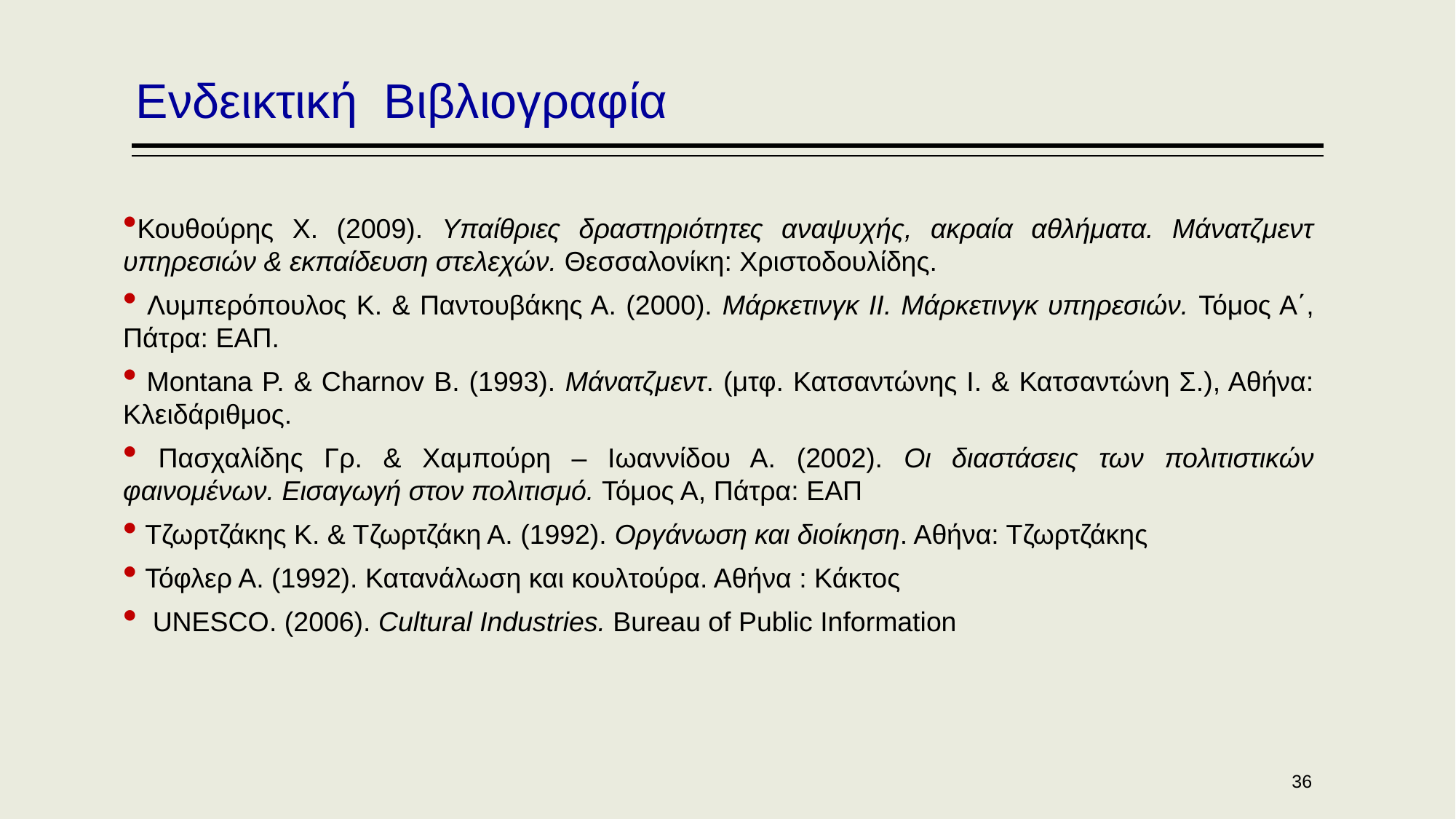

# Ενδεικτική  Βιβλιογραφία
Κουθούρης Χ. (2009). Υπαίθριες δραστηριότητες αναψυχής, ακραία αθλήματα. Μάνατζμεντ υπηρεσιών & εκπαίδευση στελεχών. Θεσσαλονίκη: Χριστοδουλίδης.
 Λυμπερόπουλος Κ. & Παντουβάκης Α. (2000). Μάρκετινγκ ΙΙ. Μάρκετινγκ υπηρεσιών. Τόμος Α΄, Πάτρα: ΕΑΠ.
 Montana P. & Charnov B. (1993). Μάνατζμεντ. (μτφ. Κατσαντώνης Ι. & Κατσαντώνη Σ.), Αθήνα: Κλειδάριθμος.
 Πασχαλίδης Γρ. & Χαμπούρη – Ιωαννίδου Α. (2002). Οι διαστάσεις των πολιτιστικών φαινομένων. Εισαγωγή στον πολιτισμό. Τόμος Α, Πάτρα: ΕΑΠ
 Τζωρτζάκης Κ. & Τζωρτζάκη Α. (1992). Οργάνωση και διοίκηση. Αθήνα: Τζωρτζάκης
 Τόφλερ Α. (1992). Κατανάλωση και κουλτούρα. Αθήνα : Κάκτος
  UNESCO. (2006). Cultural Industries. Bureau of Public Information

36